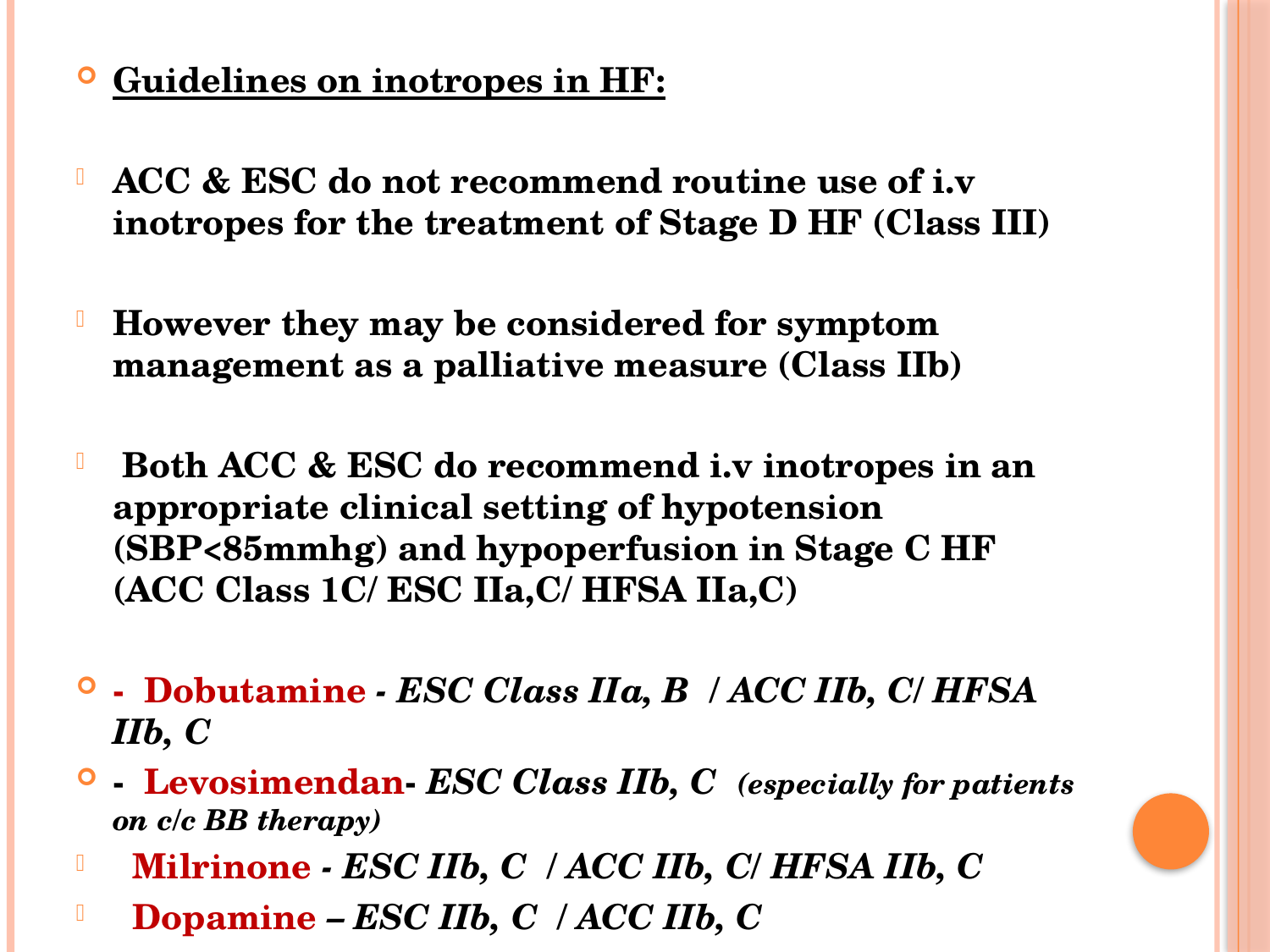

Guidelines on inotropes in HF:

ACC & ESC do not recommend routine use of i.v inotropes for the treatment of Stage D HF (Class III)

However they may be considered for symptom management as a palliative measure (Class IIb)

 Both ACC & ESC do recommend i.v inotropes in an appropriate clinical setting of hypotension (SBP<85mmhg) and hypoperfusion in Stage C HF (ACC Class 1C/ ESC IIa,C/ HFSA IIa,C)

-  Dobutamine - ESC Class IIa, B  / ACC IIb, C/ HFSA IIb, C
-  Levosimendan- ESC Class IIb, C  (especially for patients on c/c BB therapy)
  Milrinone - ESC IIb, C  / ACC IIb, C/ HFSA IIb, C
  Dopamine – ESC IIb, C  / ACC IIb, C